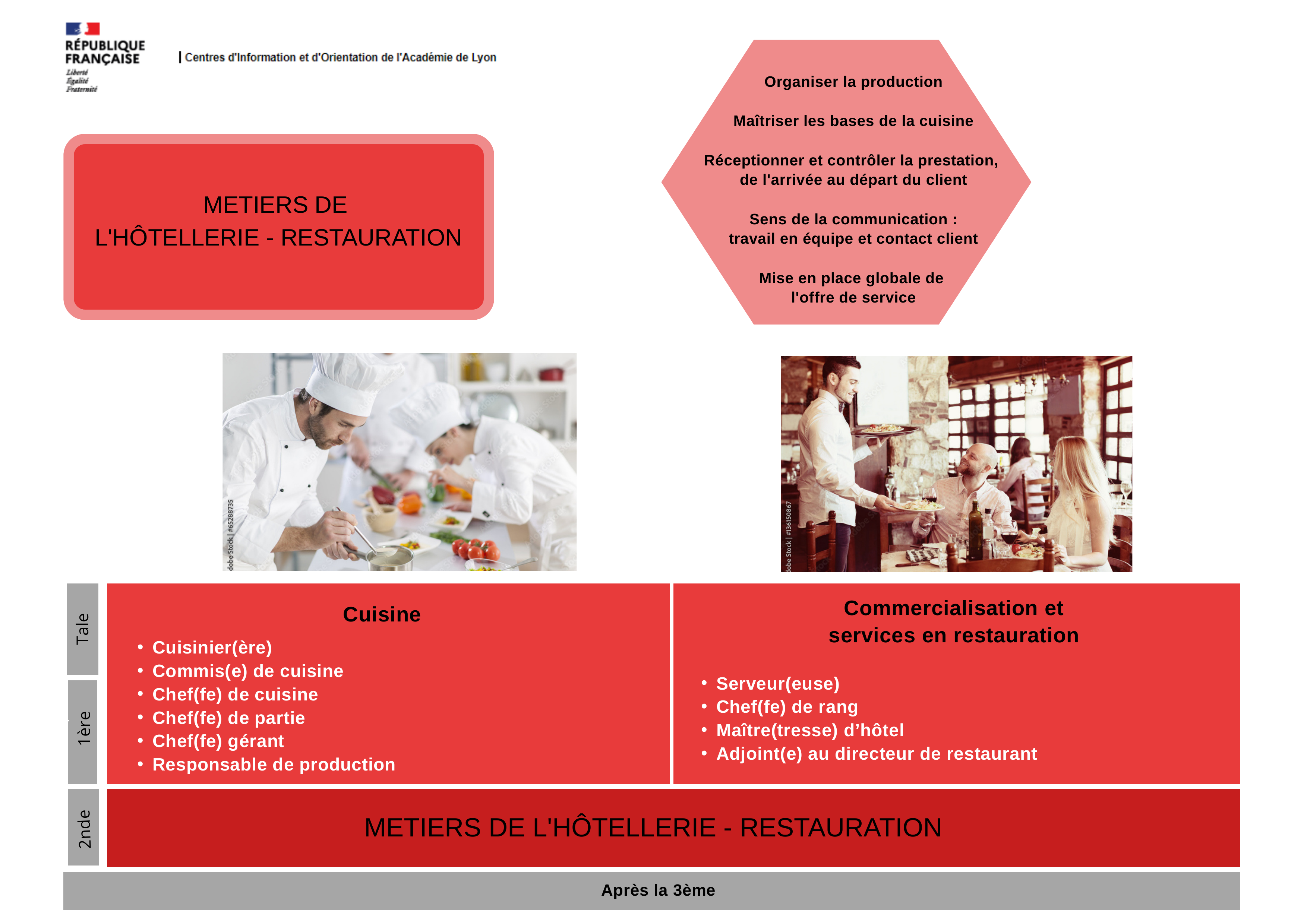

Organiser la production

Maîtriser les bases de la cuisine

Réceptionner et contrôler la prestation,
de l'arrivée au départ du client

Sens de la communication :
travail en équipe et contact client

Mise en place globale de
l'offre de service

METIERS DE
L'HÔTELLERIE - RESTAURATION

Commercialisation et services en restauration
Cuisine

Tale
Cuisinier(ère)
Commis(e) de cuisine
Chef(fe) de cuisine
Chef(fe) de partie
Chef(fe) gérant
Responsable de production
Serveur(euse)
Chef(fe) de rang
Maître(tresse) d’hôtel
Adjoint(e) au directeur de restaurant

1ère

METIERS DE L'HÔTELLERIE - RESTAURATION

2nde

Après la 3ème